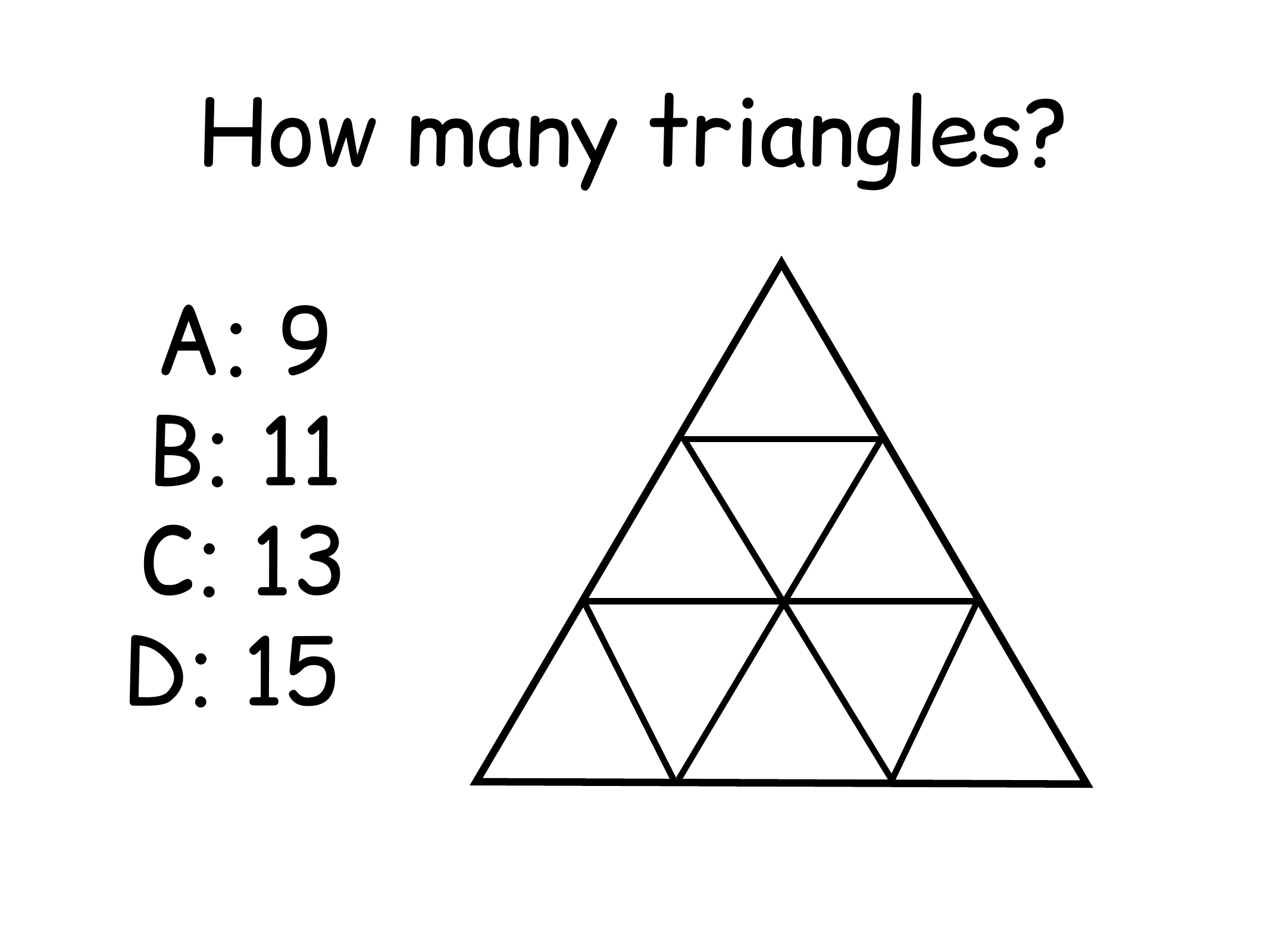

How many triangles?
A: 9
B: 11
C: 13
D: 15